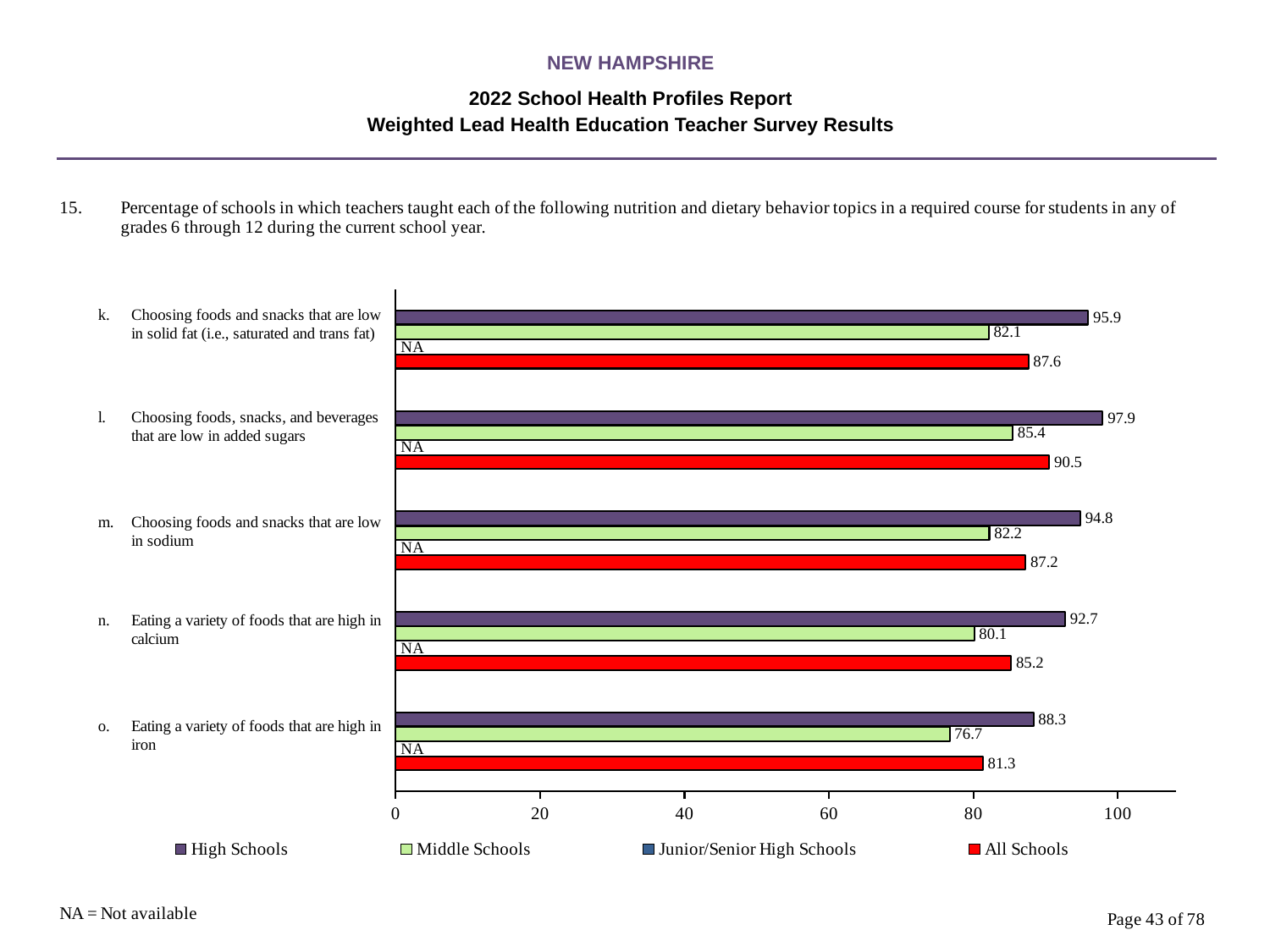

NEW HAMPSHIRE
2022 School Health Profiles Report
Weighted Lead Health Education Teacher Survey Results

### Chart

| Category | All Schools | Junior/Senior High Schools | Middle Schools | High Schools |
|---|---|---|---|---|
| Eating a variety of foods that are high in iron | 81.3 | 0.0009 | 76.7 | 88.3 |
| Eating a variety of foods that are high in calcium | 85.2 | 0.0009 | 80.1 | 92.7 |
| Choosing foods and snacks that are low in sodium | 87.2 | 0.0009 | 82.2 | 94.8 |
| Choosing foods, snacks, and beverages that are low in added sugars | 90.5 | 0.0009 | 85.4 | 97.9 |
| Choosing foods and snacks that are low in solid fat (i.e., saturated and trans fat) | 87.6 | 0.0009 | 82.1 | 95.9 |